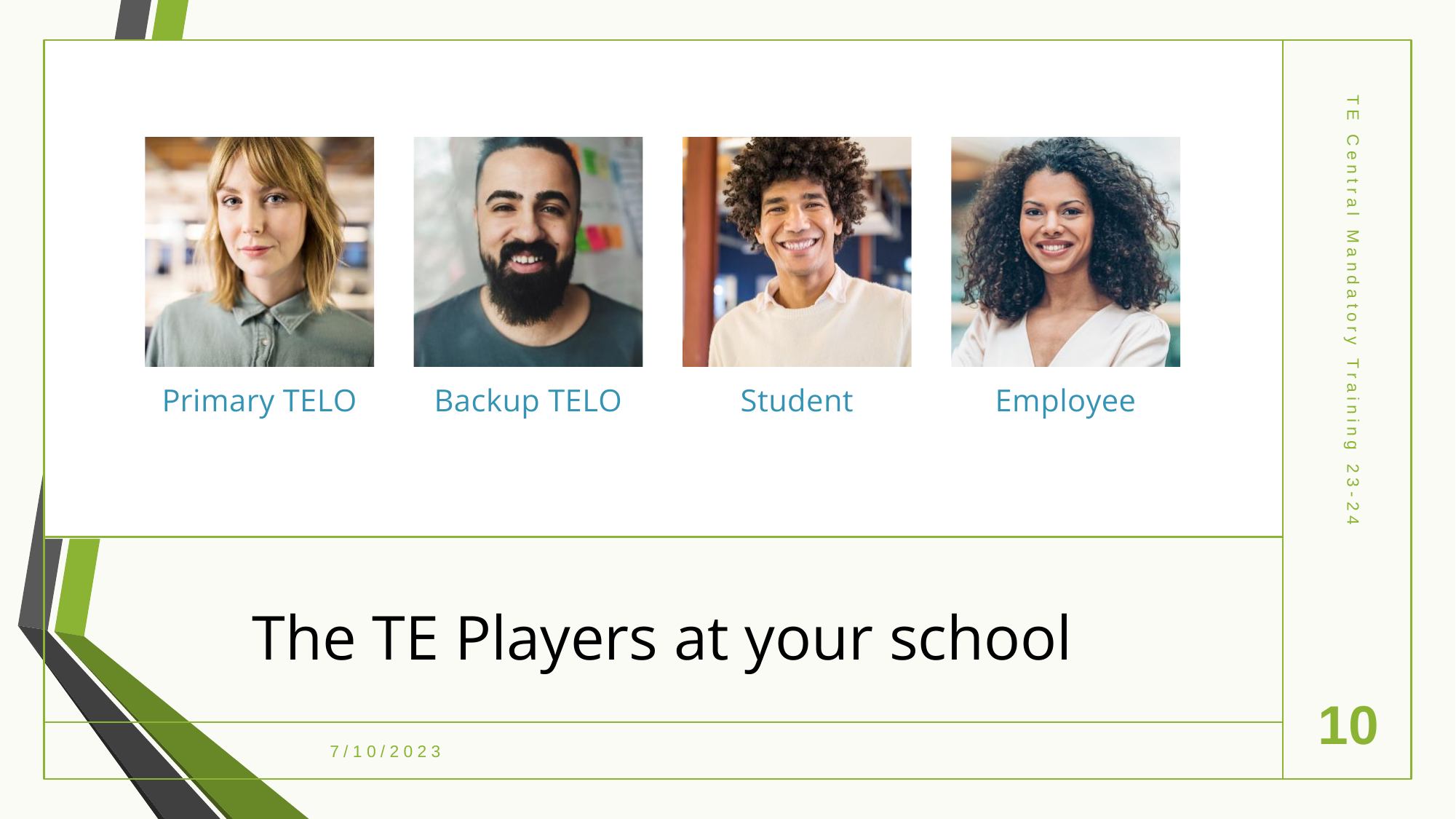

Primary TELO
Backup TELO
Student
Employee
TE Central Mandatory Training 23-24
# The TE Players at your school
10
7/10/2023